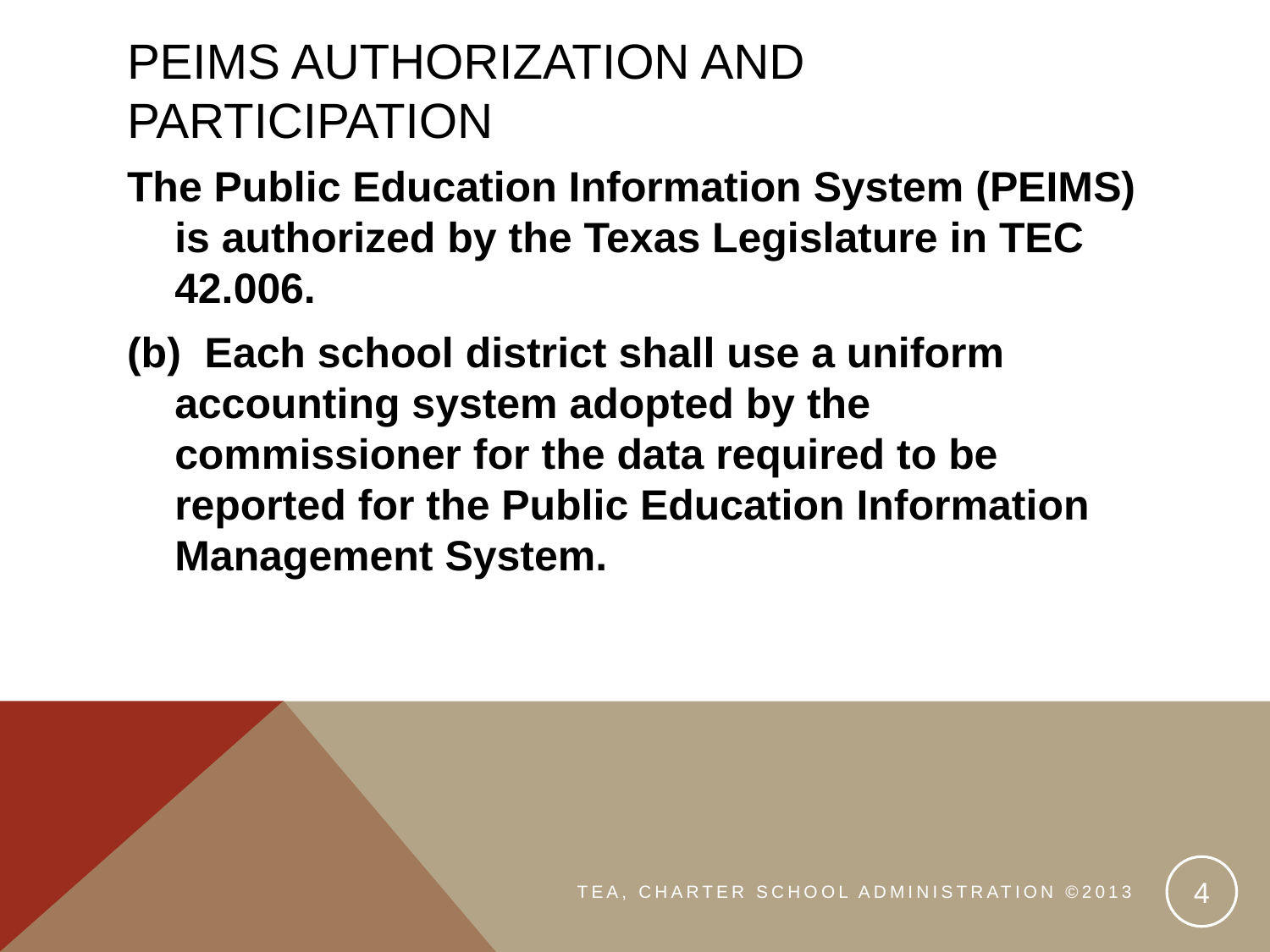

# PEIMS Authorization and Participation
The Public Education Information System (PEIMS) is authorized by the Texas Legislature in TEC 42.006.
(b)  Each school district shall use a uniform accounting system adopted by the commissioner for the data required to be reported for the Public Education Information Management System.
4
TEA, CHARTER SCHOOL ADMINISTRATION ©2013